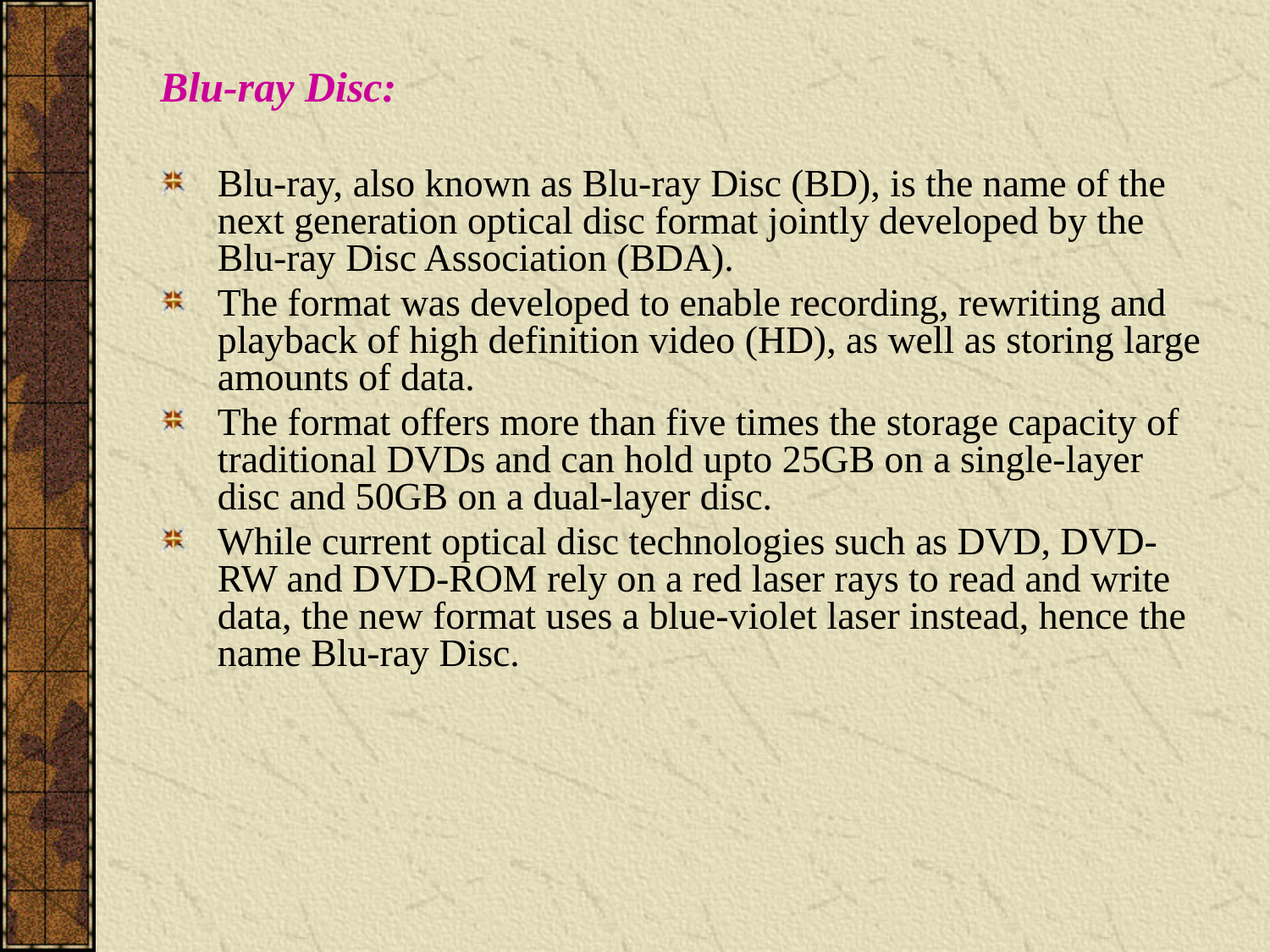

Blu-ray Disc:

Blu-ray, also known as Blu-ray Disc (BD), is the name of the next generation optical disc format jointly developed by the Blu-ray Disc Association (BDA).
The format was developed to enable recording, rewriting and playback of high definition video (HD), as well as storing large amounts of data.
The format offers more than five times the storage capacity of traditional DVDs and can hold upto 25GB on a single-layer disc and 50GB on a dual-layer disc.
While current optical disc technologies such as DVD, DVD-RW and DVD-ROM rely on a red laser rays to read and write data, the new format uses a blue-violet laser instead, hence the name Blu-ray Disc.